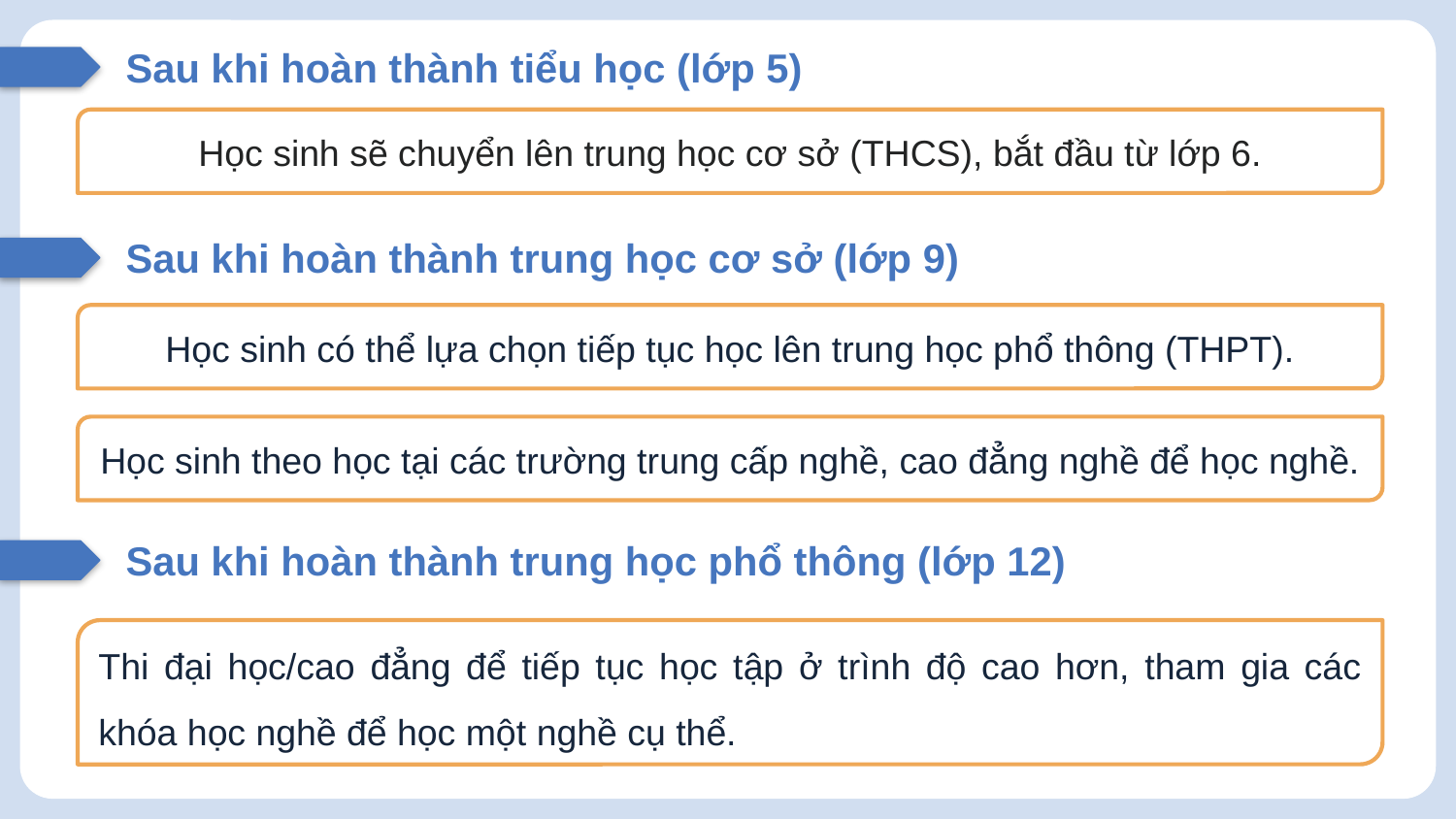

Sau khi hoàn thành tiểu học (lớp 5)

Học sinh sẽ chuyển lên trung học cơ sở (THCS), bắt đầu từ lớp 6.
Sau khi hoàn thành trung học cơ sở (lớp 9)

Học sinh có thể lựa chọn tiếp tục học lên trung học phổ thông (THPT).
Học sinh theo học tại các trường trung cấp nghề, cao đẳng nghề để học nghề.
Sau khi hoàn thành trung học phổ thông (lớp 12)

Thi đại học/cao đẳng để tiếp tục học tập ở trình độ cao hơn, tham gia các khóa học nghề để học một nghề cụ thể.